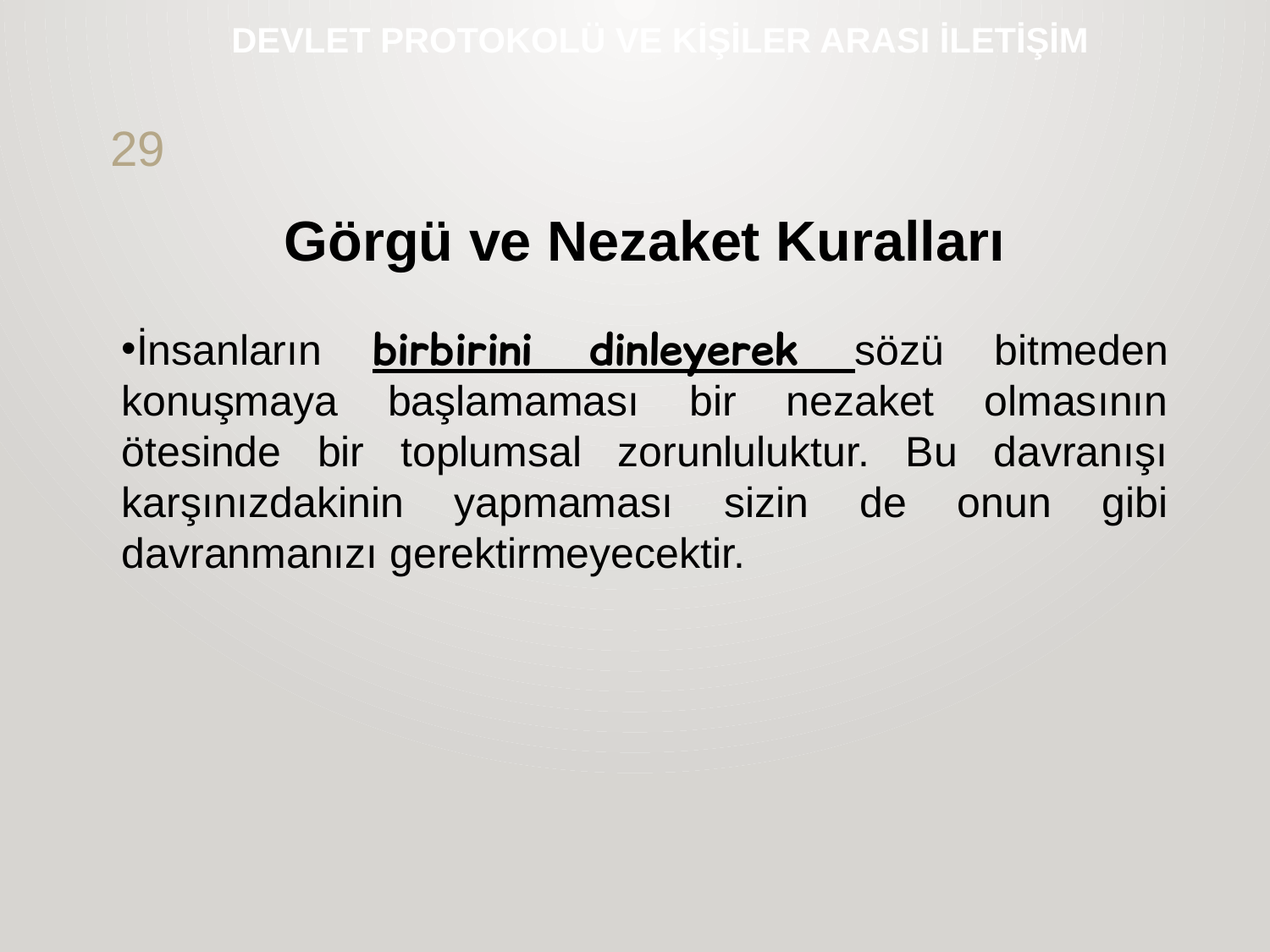

# DEVLET PROTOKOLÜ VE KİŞİLER ARASI İLETİŞİM
29
Görgü ve Nezaket Kuralları

İnsanların birbirini dinleyerek sözü bitmeden konuşmaya başlamaması bir nezaket olmasının ötesinde bir toplumsal zorunluluktur. Bu davranışı karşınızdakinin yapmaması sizin de onun gibi davranmanızı gerektirmeyecektir.